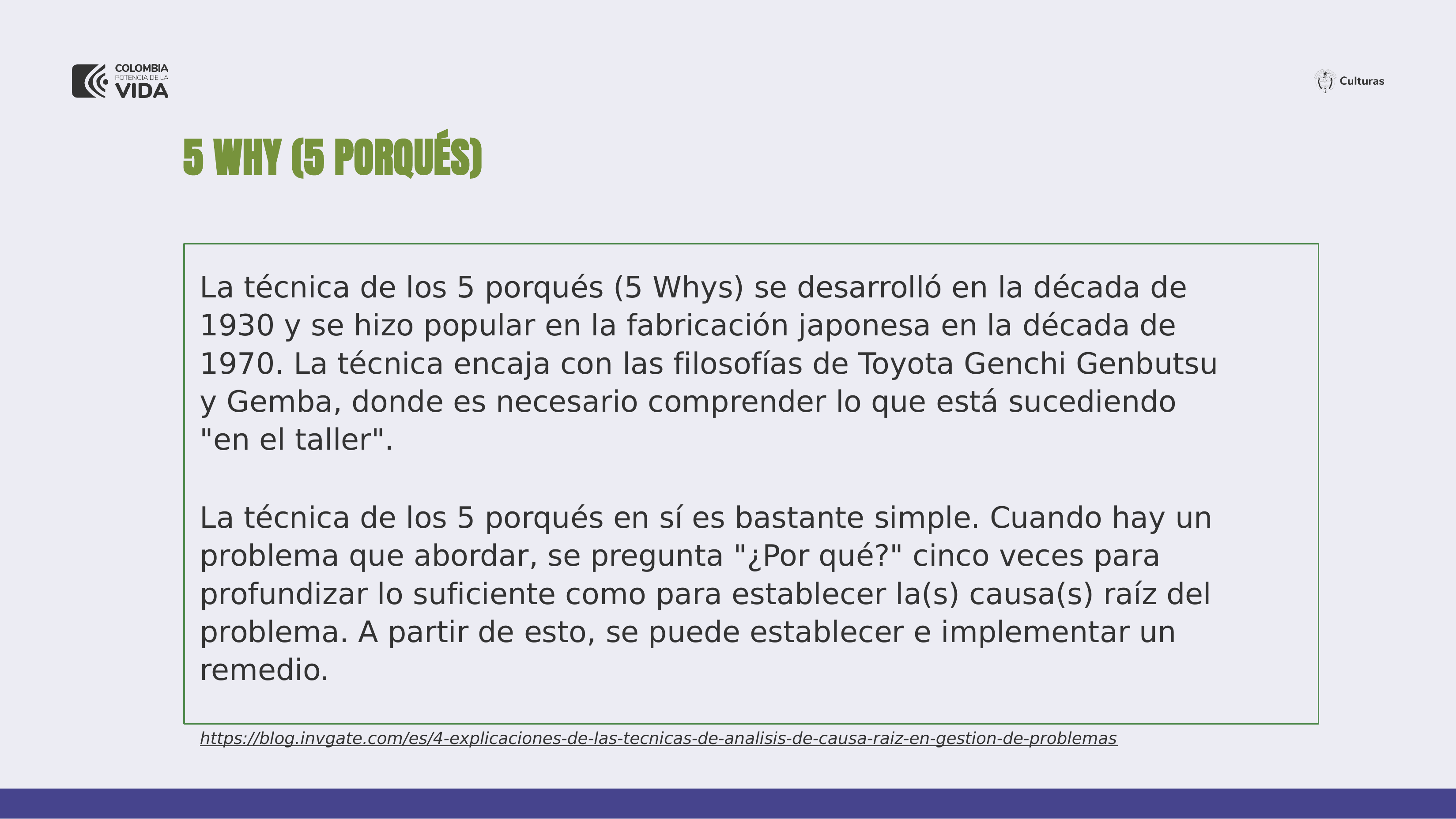

# 5 WHY (5 PORQUÉS)

La técnica de los 5 porqués (5 Whys) se desarrolló en la década de 1930 y se hizo popular en la fabricación japonesa en la década de 1970. La técnica encaja con las filosofías de Toyota Genchi Genbutsu y Gemba, donde es necesario comprender lo que está sucediendo "en el taller".

La técnica de los 5 porqués en sí es bastante simple. Cuando hay un problema que abordar, se pregunta "¿Por qué?" cinco veces para profundizar lo suficiente como para establecer la(s) causa(s) raíz del problema. A partir de esto, se puede establecer e implementar un remedio.

https://blog.invgate.com/es/4-explicaciones-de-las-tecnicas-de-analisis-de-causa-raiz-en-gestion-de-problemas